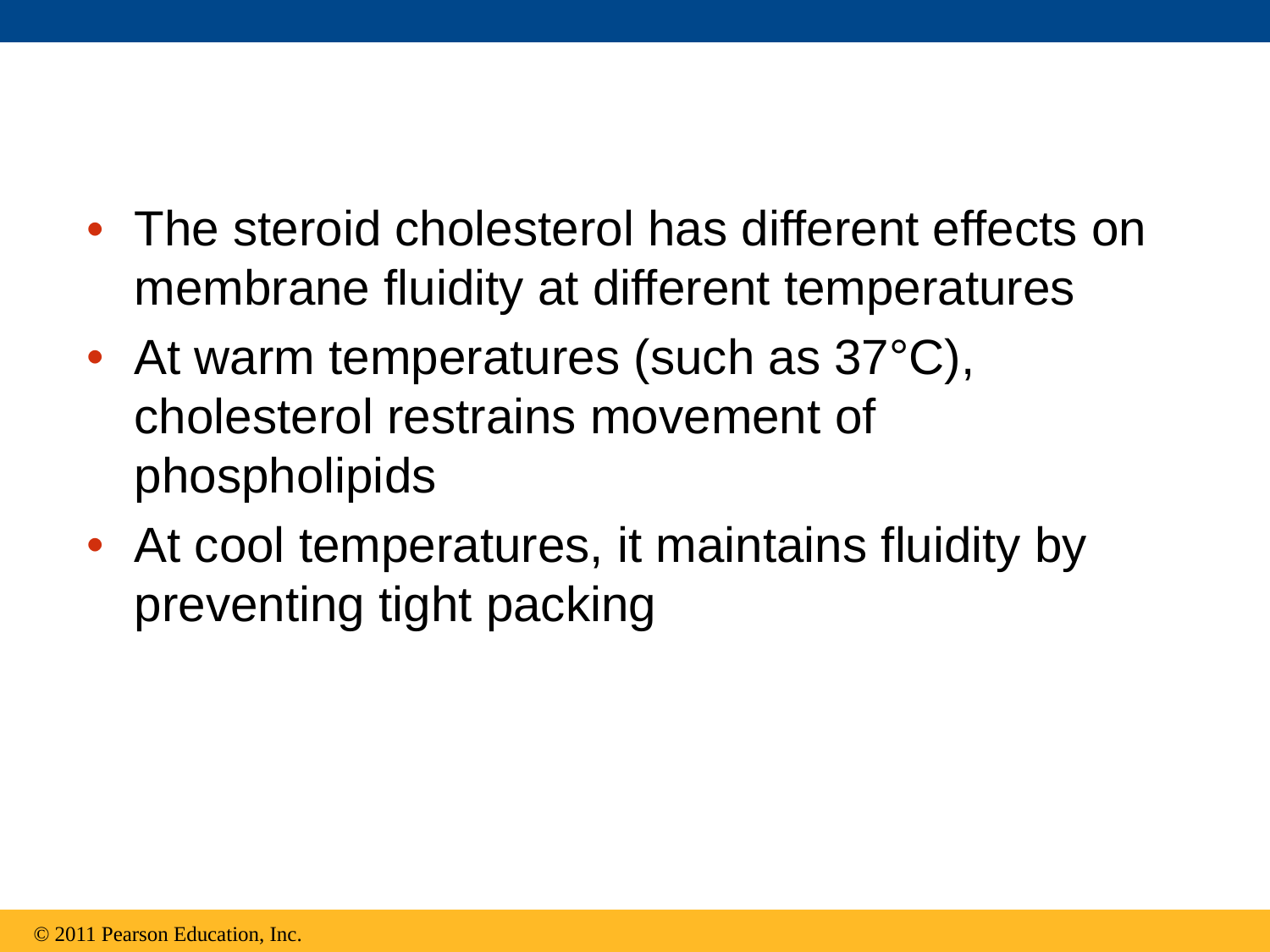

The steroid cholesterol has different effects on membrane fluidity at different temperatures
At warm temperatures (such as 37°C), cholesterol restrains movement of phospholipids
At cool temperatures, it maintains fluidity by preventing tight packing

© 2011 Pearson Education, Inc.